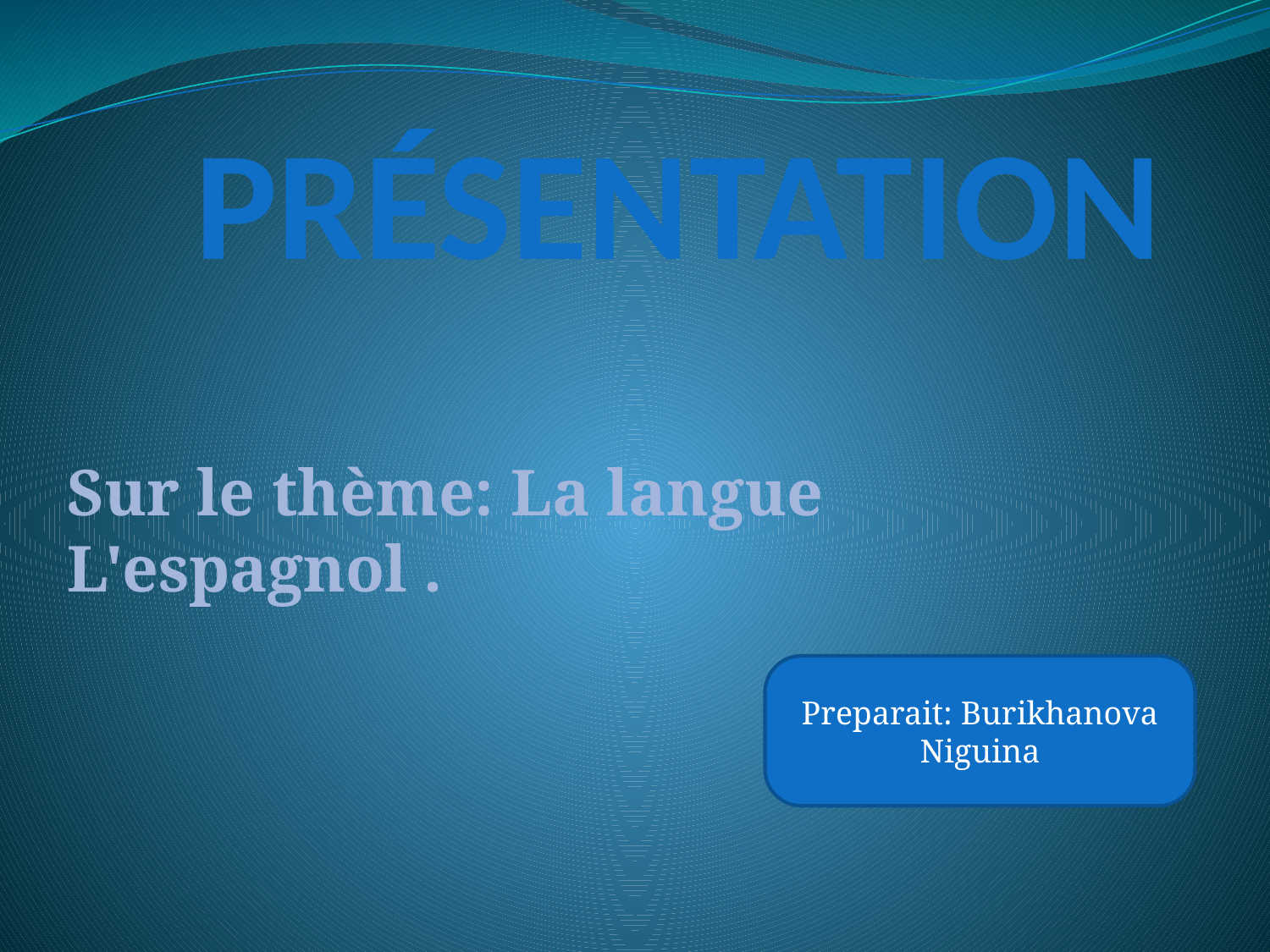

# Présentation
Sur le thème: La langue L'espagnol .
Preparait: Burikhanova Niguina